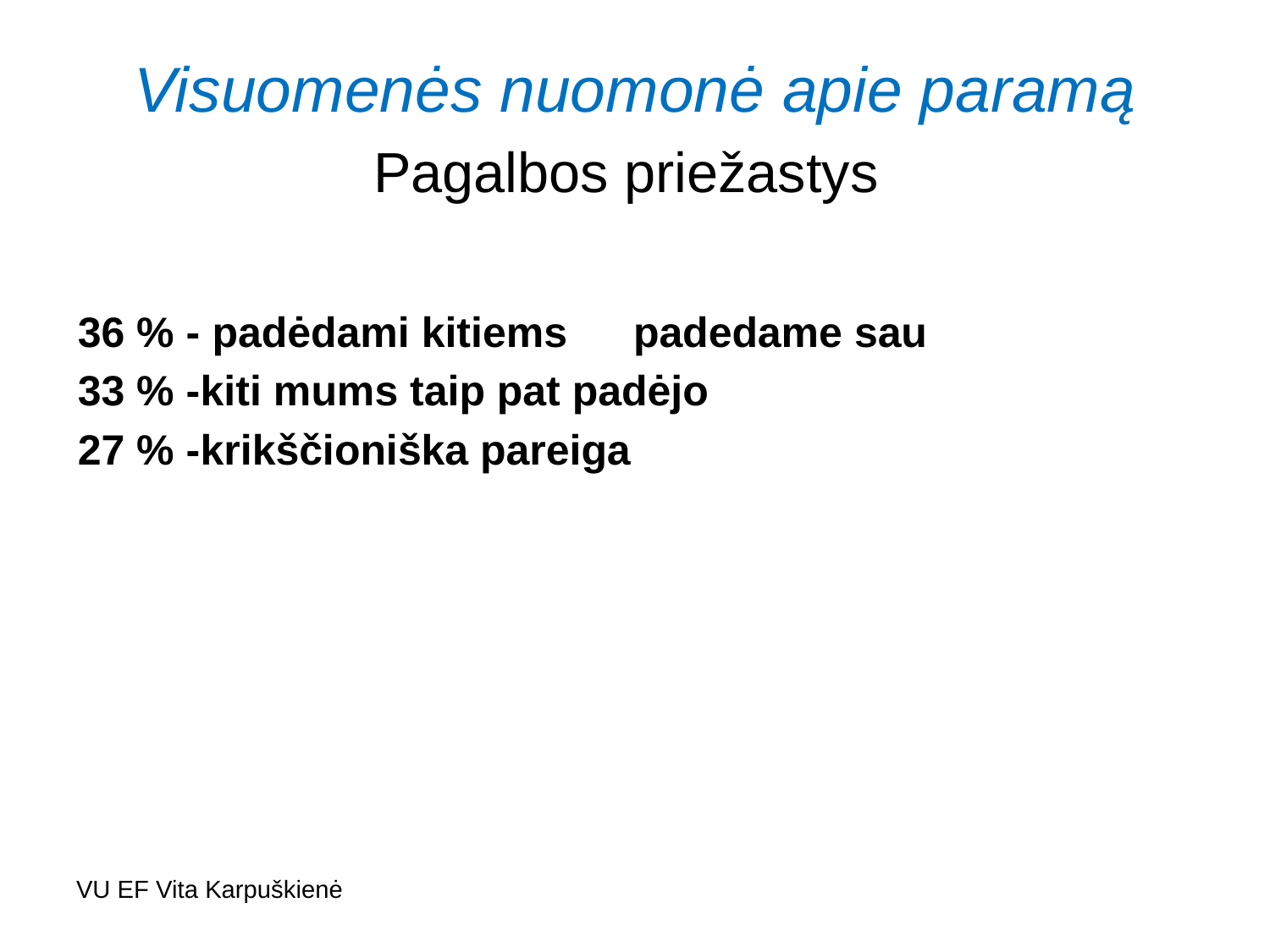

# Visuomenės nuomonė apie paramą
Pagalbos priežastys

36 % - padėdami kitiems 	padedame sau
33 % -kiti mums taip pat padėjo
27 % -krikščioniška pareiga
VU EF Vita Karpuškienė